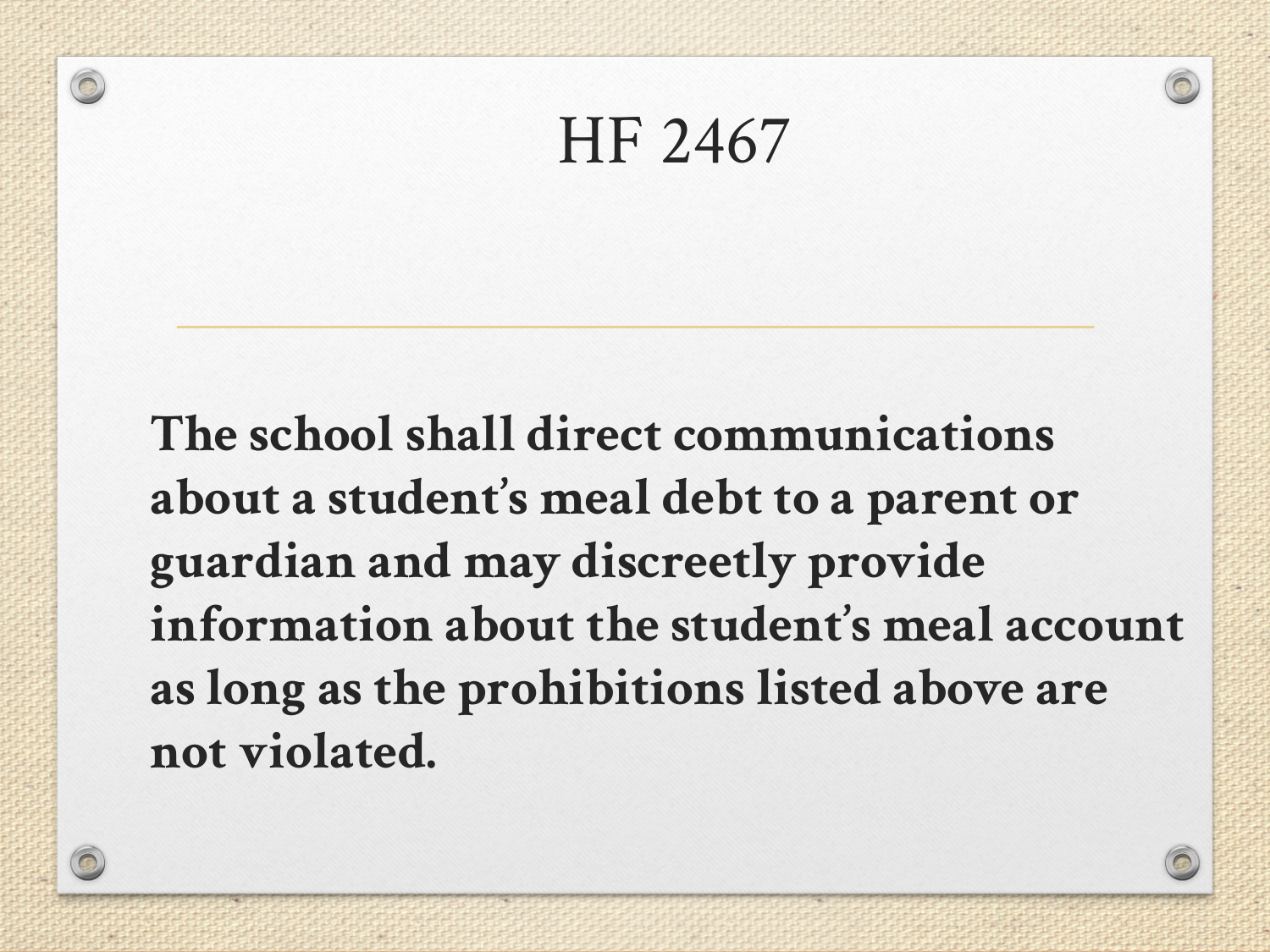

# HF 2467
The school shall direct communications about a student’s meal debt to a parent or guardian and may discreetly provide information about the student’s meal account as long as the prohibitions listed above are not violated.